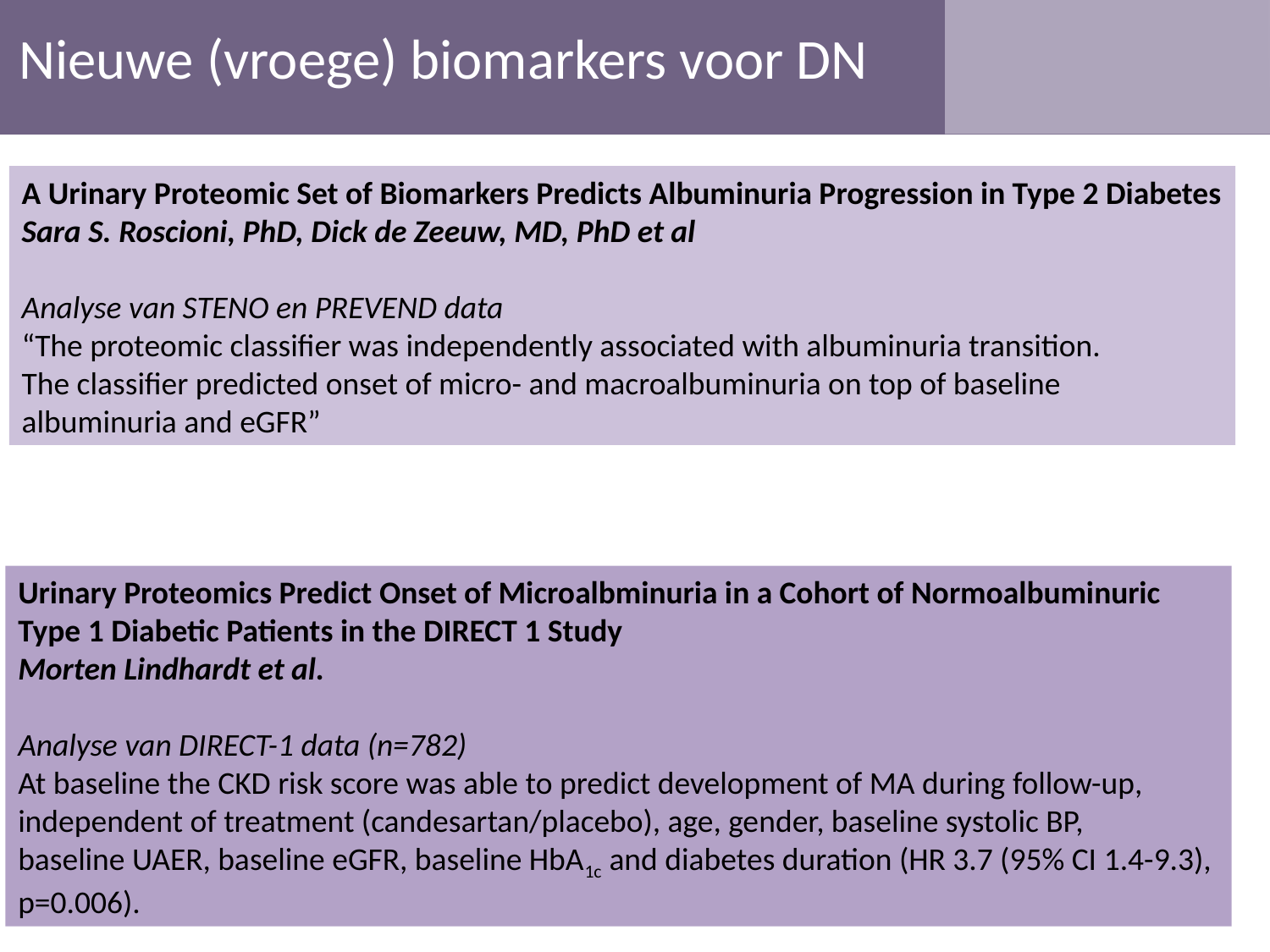

Nieuwe (vroege) biomarkers voor DN

A Urinary Proteomic Set of Biomarkers Predicts Albuminuria Progression in Type 2 Diabetes
Sara S. Roscioni, PhD, Dick de Zeeuw, MD, PhD et al

Analyse van STENO en PREVEND data
“The proteomic classifier was independently associated with albuminuria transition.
The classifier predicted onset of micro- and macroalbuminuria on top of baseline
albuminuria and eGFR”
Urinary Proteomics Predict Onset of Microalbminuria in a Cohort of Normoalbuminuric
Type 1 Diabetic Patients in the DIRECT 1 Study
Morten Lindhardt et al.

Analyse van DIRECT-1 data (n=782)
At baseline the CKD risk score was able to predict development of MA during follow-up,
independent of treatment (candesartan/placebo), age, gender, baseline systolic BP,
baseline UAER, baseline eGFR, baseline HbA1c and diabetes duration (HR 3.7 (95% CI 1.4-9.3),
p=0.006).